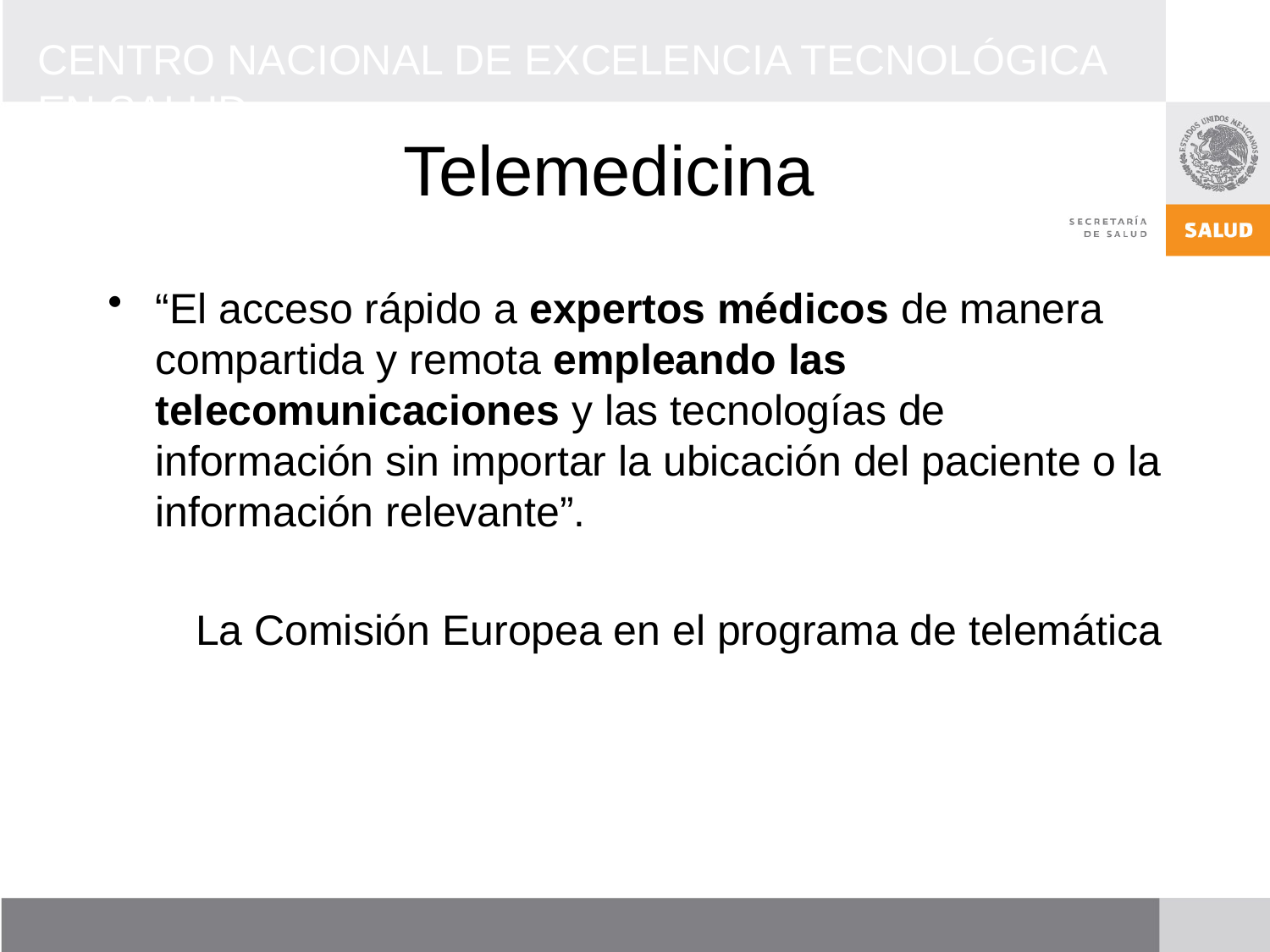

# Telemedicina
“El acceso rápido a expertos médicos de manera compartida y remota empleando las telecomunicaciones y las tecnologías de información sin importar la ubicación del paciente o la información relevante”.

La Comisión Europea en el programa de telemática